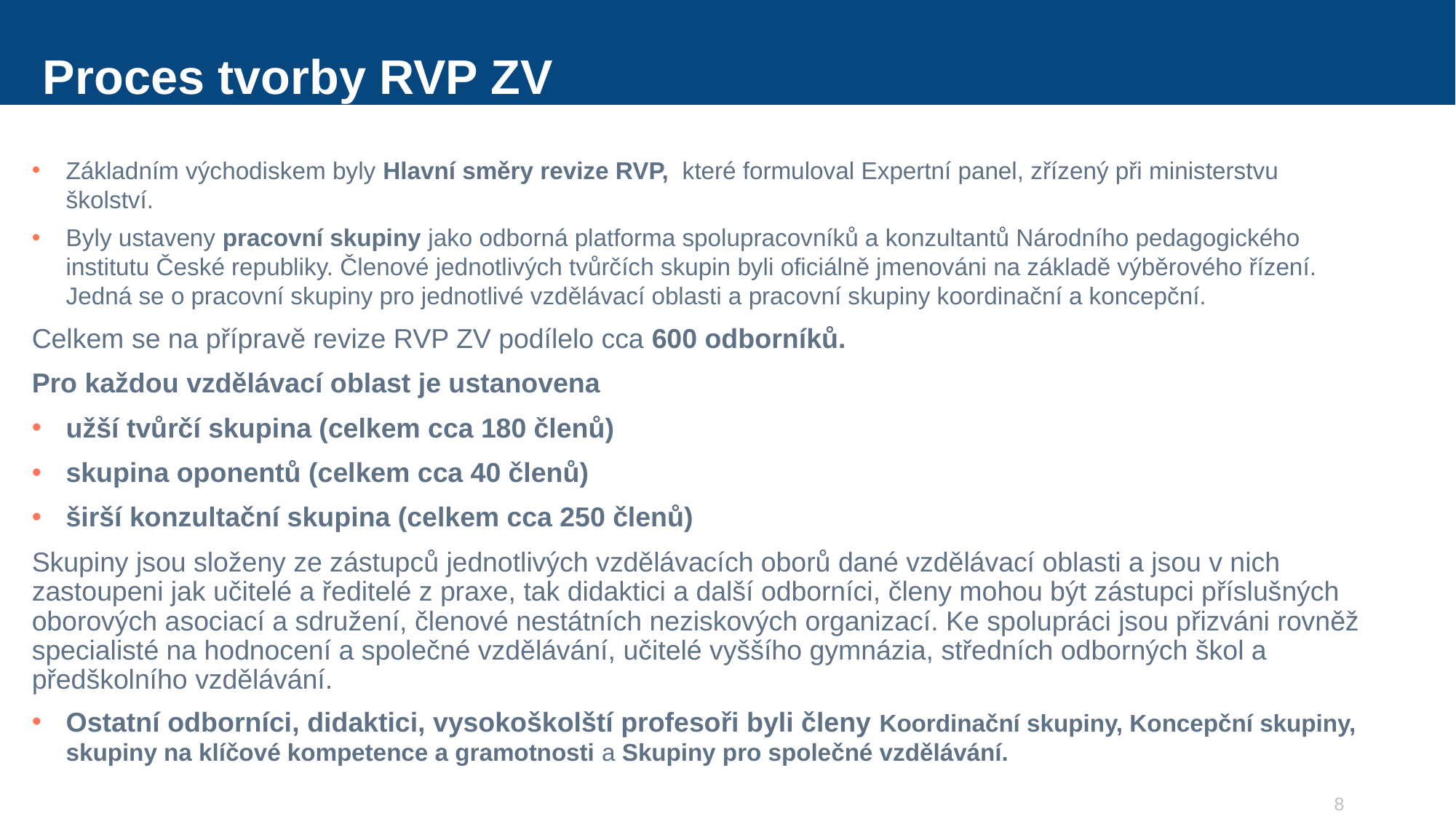

# Proces tvorby RVP ZV

Základním východiskem byly Hlavní směry revize RVP,  které formuloval Expertní panel, zřízený při ministerstvu školství.
Byly ustaveny pracovní skupiny jako odborná platforma spolupracovníků a konzultantů Národního pedagogického institutu České republiky. Členové jednotlivých tvůrčích skupin byli oficiálně jmenováni na základě výběrového řízení. Jedná se o pracovní skupiny pro jednotlivé vzdělávací oblasti a pracovní skupiny koordinační a koncepční.
Celkem se na přípravě revize RVP ZV podílelo cca 600 odborníků.
Pro každou vzdělávací oblast je ustanovena
užší tvůrčí skupina (celkem cca 180 členů)
skupina oponentů (celkem cca 40 členů)
širší konzultační skupina (celkem cca 250 členů)
Skupiny jsou složeny ze zástupců jednotlivých vzdělávacích oborů dané vzdělávací oblasti a jsou v nich zastoupeni jak učitelé a ředitelé z praxe, tak didaktici a další odborníci, členy mohou být zástupci příslušných oborových asociací a sdružení, členové nestátních neziskových organizací. Ke spolupráci jsou přizváni rovněž specialisté na hodnocení a společné vzdělávání, učitelé vyššího gymnázia, středních odborných škol a předškolního vzdělávání.
Ostatní odborníci, didaktici, vysokoškolští profesoři byli členy Koordinační skupiny, Koncepční skupiny, skupiny na klíčové kompetence a gramotnosti a Skupiny pro společné vzdělávání.

8